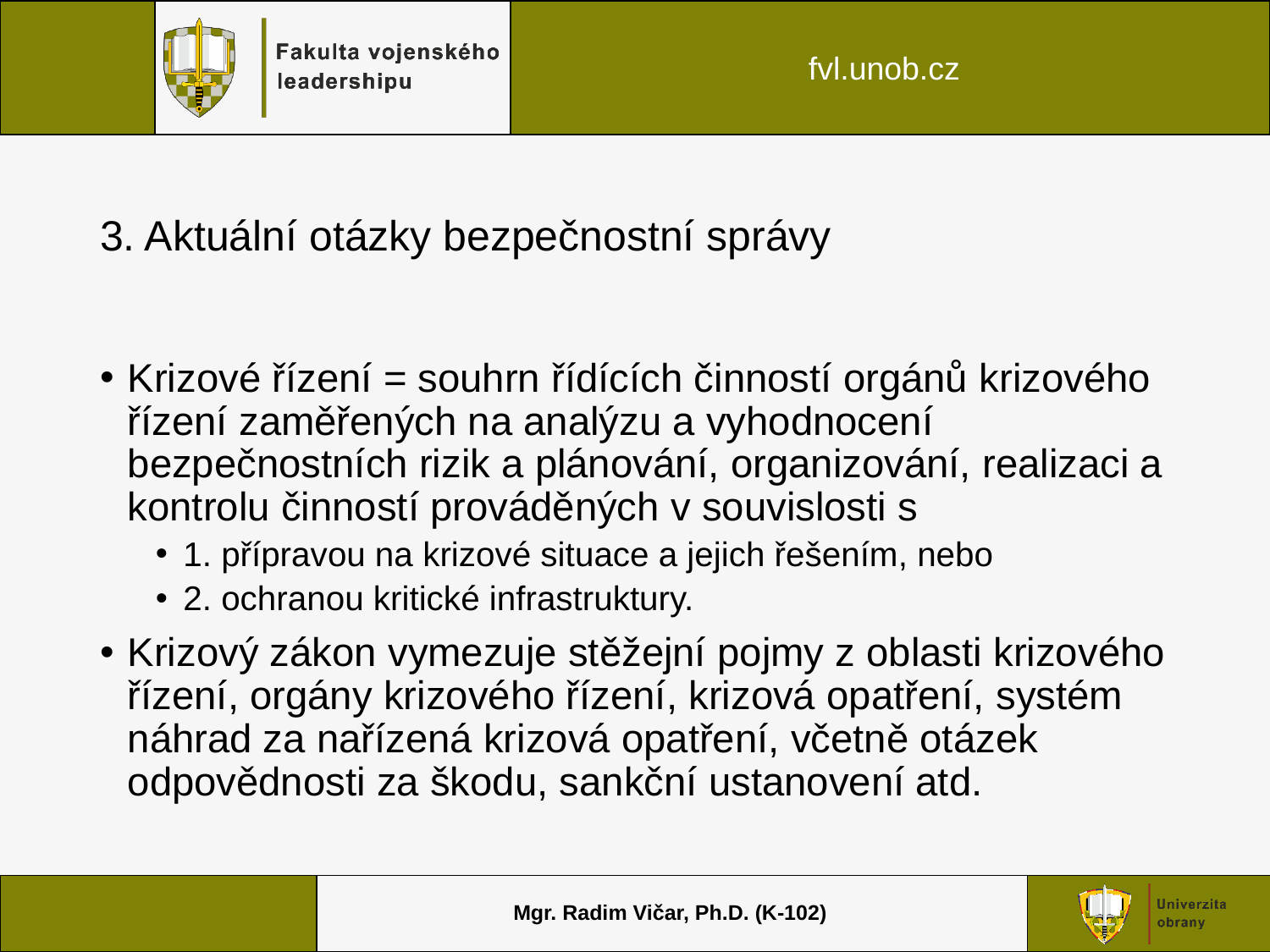

# 3. Aktuální otázky bezpečnostní správy
Krizové řízení = souhrn řídících činností orgánů krizového řízení zaměřených na analýzu a vyhodnocení bezpečnostních rizik a plánování, organizování, realizaci a kontrolu činností prováděných v souvislosti s
1. přípravou na krizové situace a jejich řešením, nebo
2. ochranou kritické infrastruktury.
Krizový zákon vymezuje stěžejní pojmy z oblasti krizového řízení, orgány krizového řízení, krizová opatření, systém náhrad za nařízená krizová opatření, včetně otázek odpovědnosti za škodu, sankční ustanovení atd.

Mgr. Radim Vičar, Ph.D. (K-102)